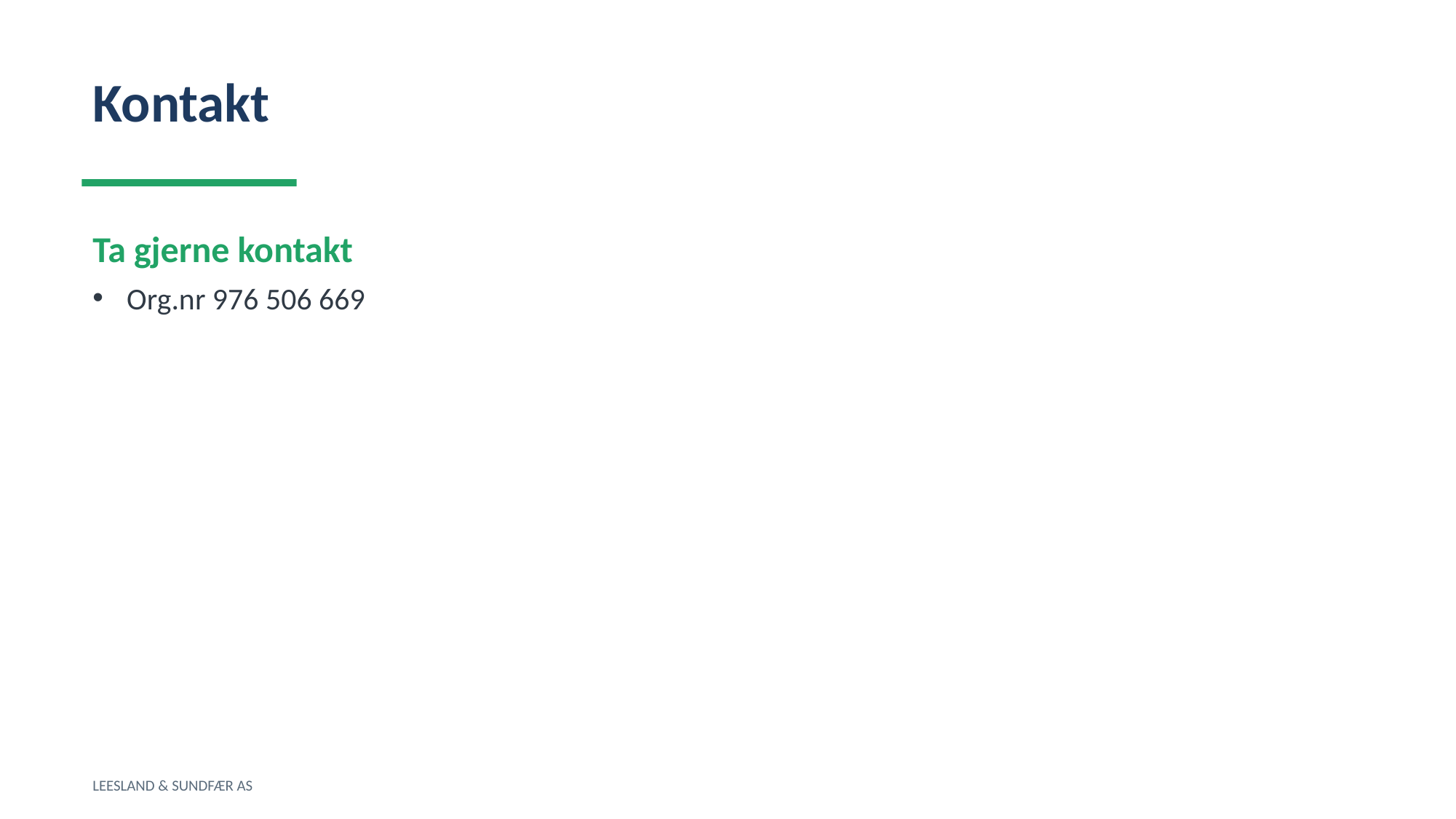

Kontakt

Ta gjerne kontakt
Org.nr 976 506 669
LEESLAND & SUNDFÆR AS